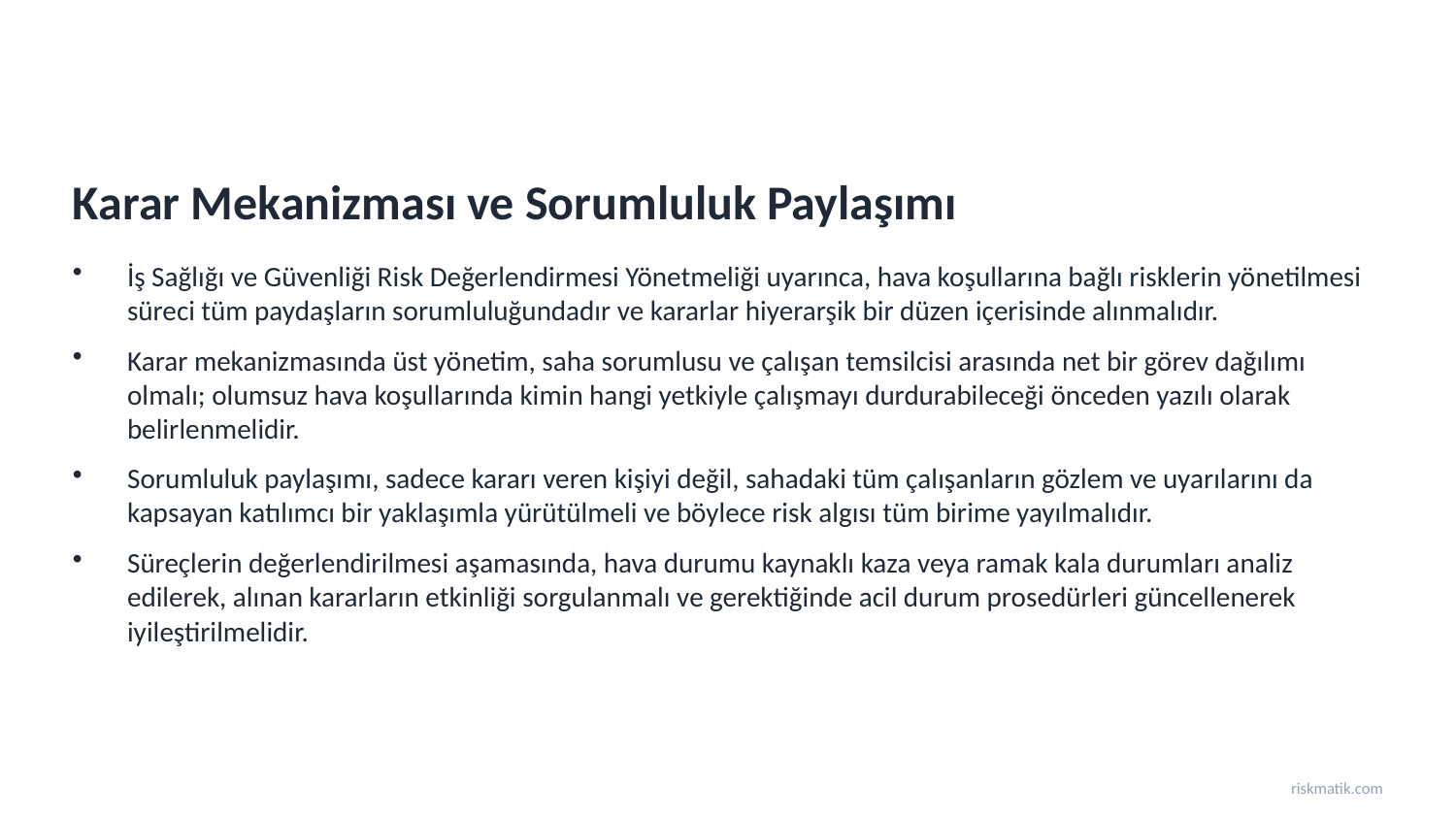

Karar Mekanizması ve Sorumluluk Paylaşımı
İş Sağlığı ve Güvenliği Risk Değerlendirmesi Yönetmeliği uyarınca, hava koşullarına bağlı risklerin yönetilmesi süreci tüm paydaşların sorumluluğundadır ve kararlar hiyerarşik bir düzen içerisinde alınmalıdır.
Karar mekanizmasında üst yönetim, saha sorumlusu ve çalışan temsilcisi arasında net bir görev dağılımı olmalı; olumsuz hava koşullarında kimin hangi yetkiyle çalışmayı durdurabileceği önceden yazılı olarak belirlenmelidir.
Sorumluluk paylaşımı, sadece kararı veren kişiyi değil, sahadaki tüm çalışanların gözlem ve uyarılarını da kapsayan katılımcı bir yaklaşımla yürütülmeli ve böylece risk algısı tüm birime yayılmalıdır.
Süreçlerin değerlendirilmesi aşamasında, hava durumu kaynaklı kaza veya ramak kala durumları analiz edilerek, alınan kararların etkinliği sorgulanmalı ve gerektiğinde acil durum prosedürleri güncellenerek iyileştirilmelidir.
riskmatik.com